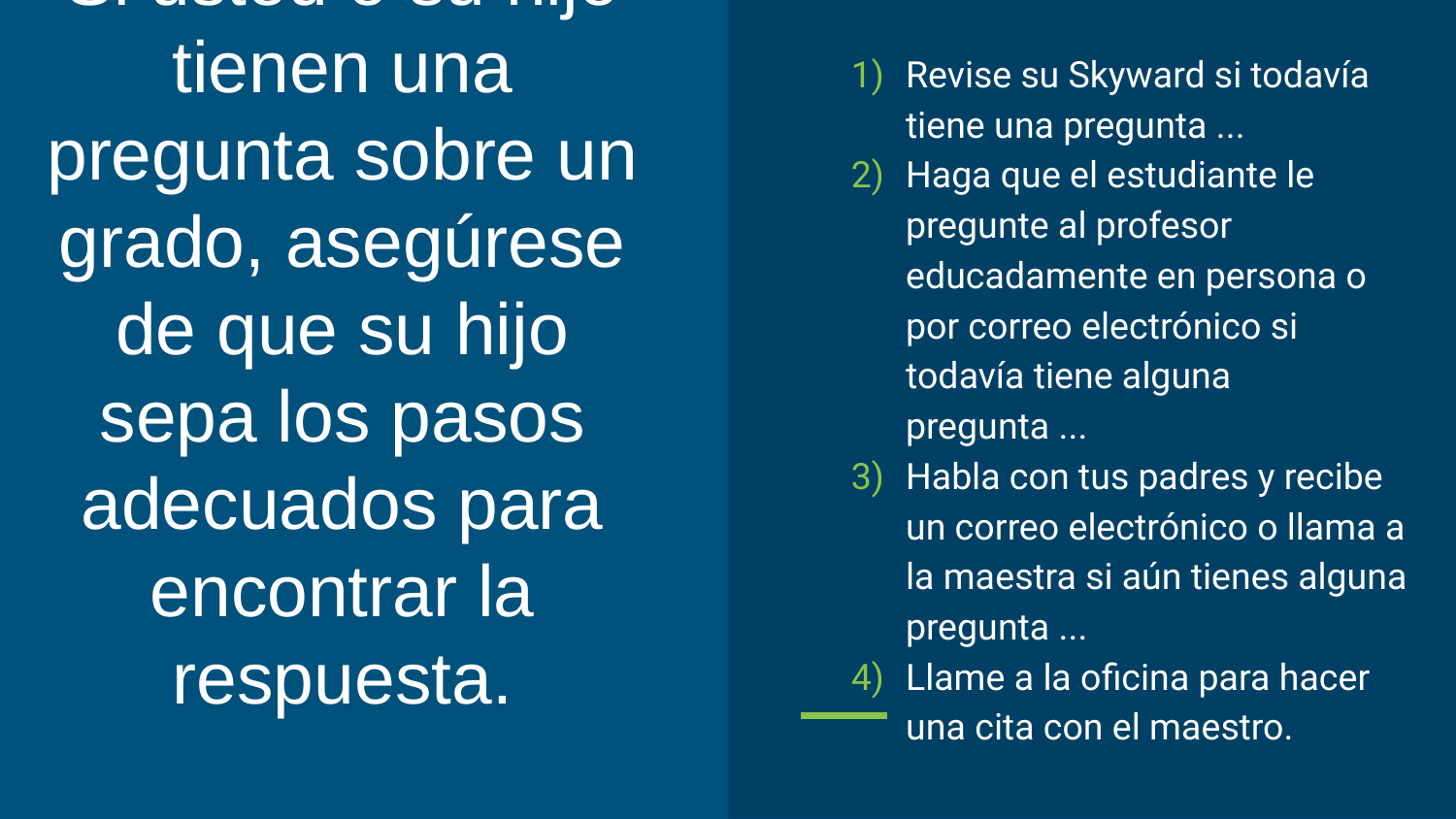

Revise su Skyward si todavía tiene una pregunta ...
Haga que el estudiante le pregunte al profesor educadamente en persona o por correo electrónico si todavía tiene alguna pregunta ...
Habla con tus padres y recibe un correo electrónico o llama a la maestra si aún tienes alguna pregunta ...
Llame a la oficina para hacer una cita con el maestro.
# Si usted o su hijo tienen una pregunta sobre un grado, asegúrese de que su hijo sepa los pasos adecuados para encontrar la respuesta.